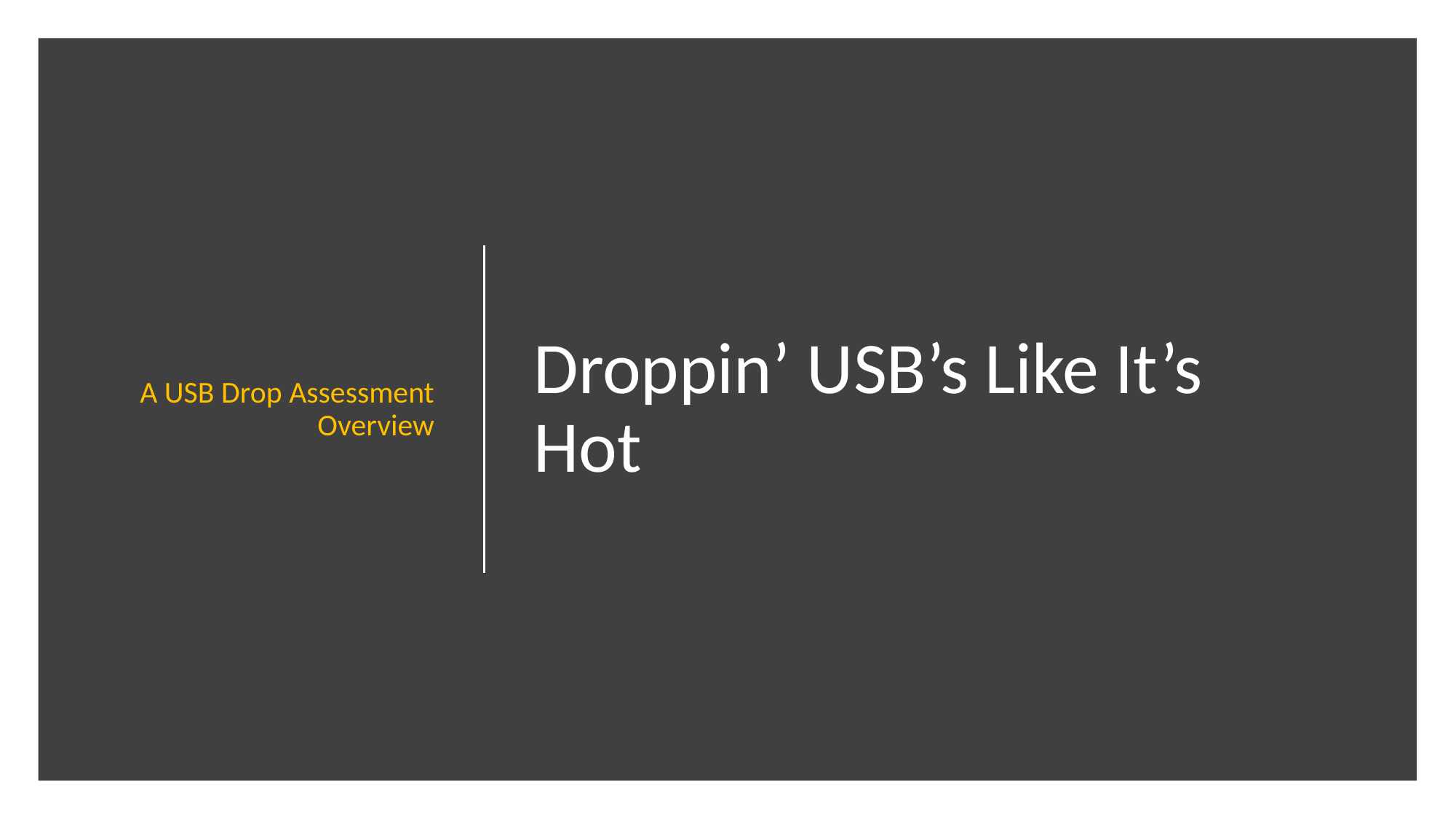

A USB Drop Assessment Overview
# Droppin’ USB’s Like It’s Hot